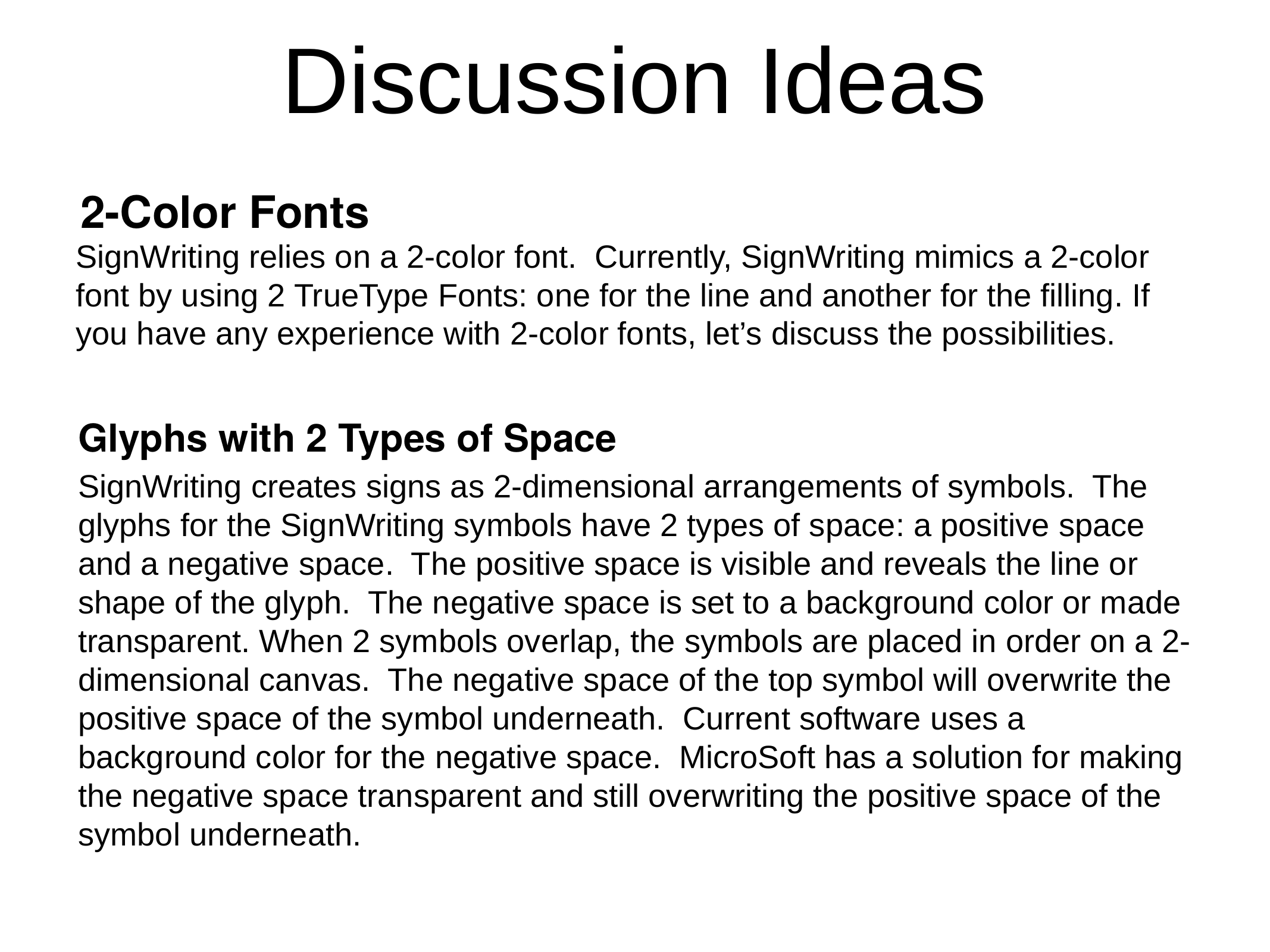

Discussion Ideas
2-Color Fonts
SignWriting relies on a 2-color font.  Currently, SignWriting mimics a 2-color font by using 2 TrueType Fonts: one for the line and another for the filling. If you have any experience with 2-color fonts, let’s discuss the possibilities.
Glyphs with 2 Types of Space
SignWriting creates signs as 2-dimensional arrangements of symbols.  The glyphs for the SignWriting symbols have 2 types of space: a positive space and a negative space.  The positive space is visible and reveals the line or shape of the glyph.  The negative space is set to a background color or made transparent. When 2 symbols overlap, the symbols are placed in order on a 2-dimensional canvas.  The negative space of the top symbol will overwrite the positive space of the symbol underneath.  Current software uses a background color for the negative space.  MicroSoft has a solution for making the negative space transparent and still overwriting the positive space of the symbol underneath.